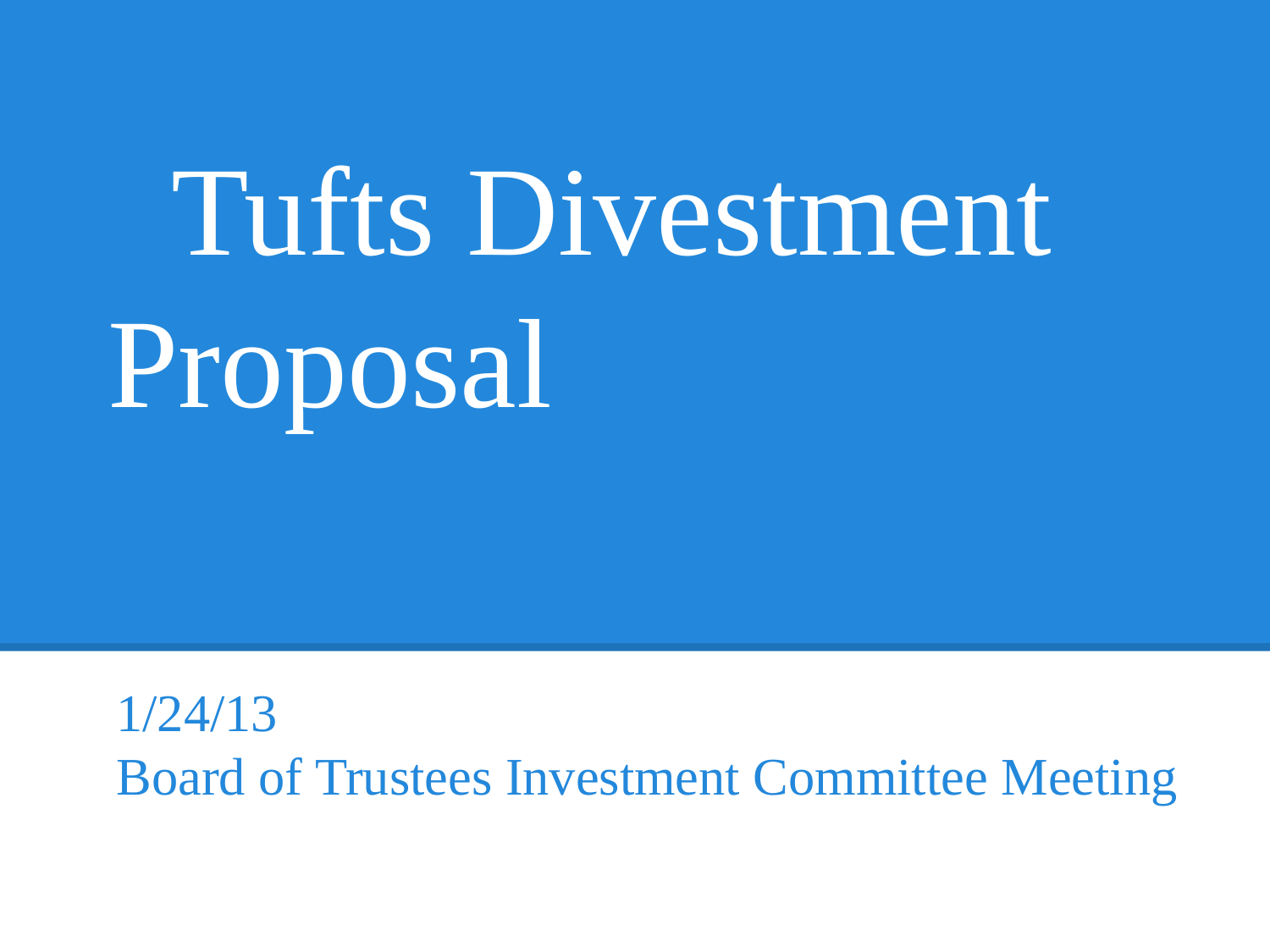

# Tufts Divestment Proposal
1/24/13
Board of Trustees Investment Committee Meeting